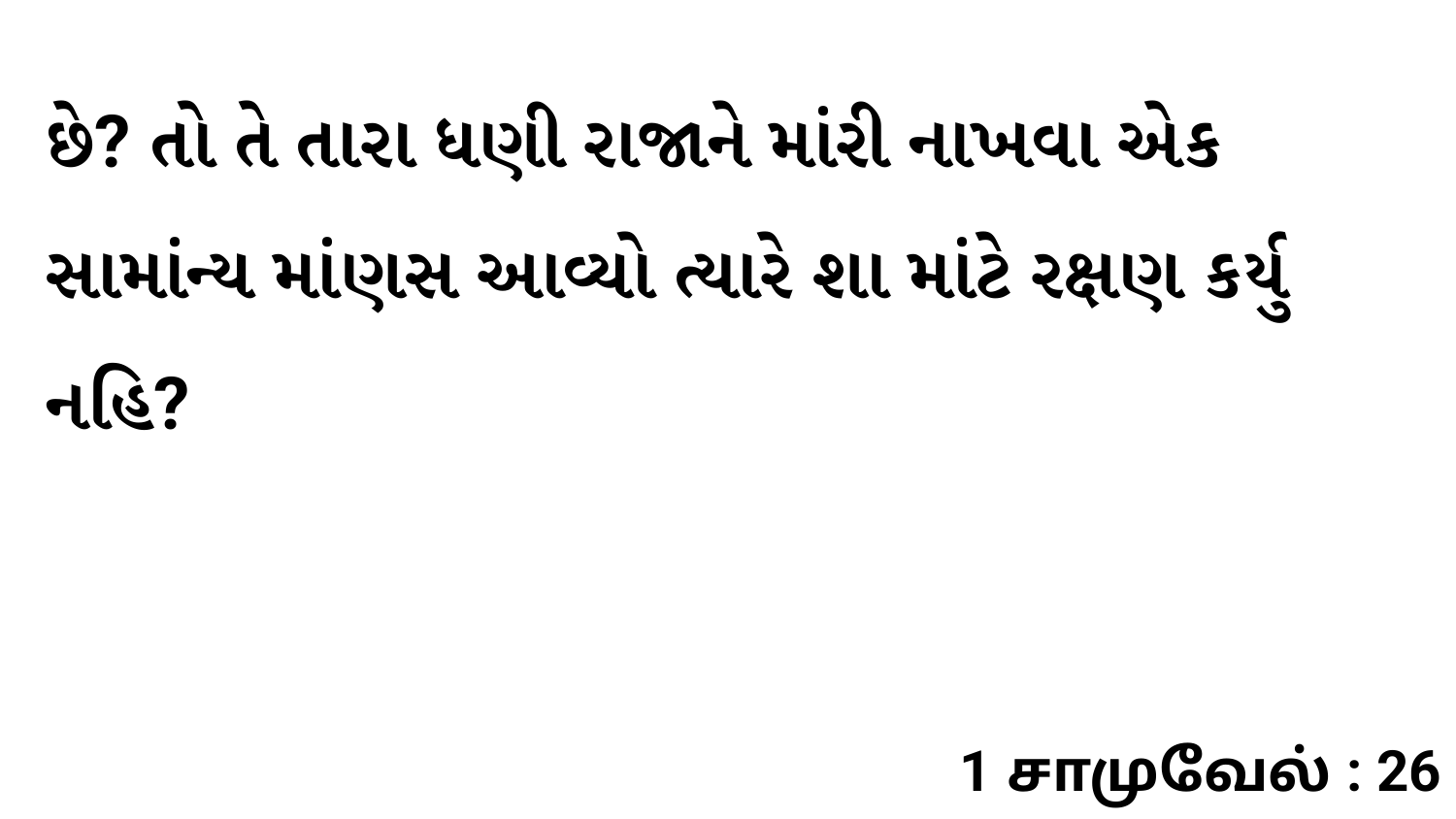

છે? તો તે તારા ધણી રાજાને માંરી નાખવા એક સામાંન્ય માંણસ આવ્યો ત્યારે શા માંટે રક્ષણ કર્યુ નહિ?
1 சாமுவேல் : 26